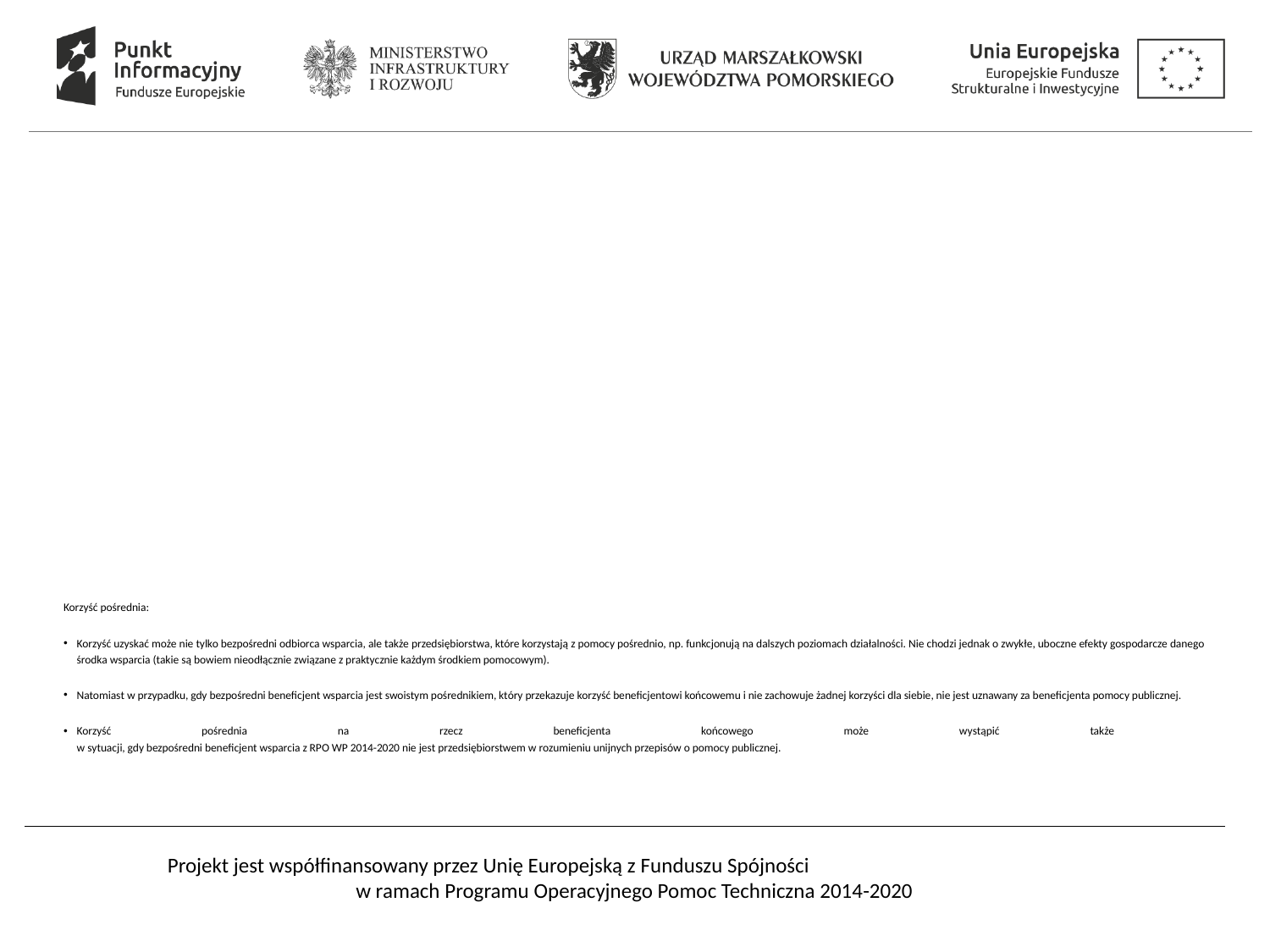

#

Korzyść pośrednia:

Korzyść uzyskać może nie tylko bezpośredni odbiorca wsparcia, ale także przedsiębiorstwa, które korzystają z pomocy pośrednio, np. funkcjonują na dalszych poziomach działalności. Nie chodzi jednak o zwykłe, uboczne efekty gospodarcze danego środka wsparcia (takie są bowiem nieodłącznie związane z praktycznie każdym środkiem pomocowym).

Natomiast w przypadku, gdy bezpośredni beneficjent wsparcia jest swoistym pośrednikiem, który przekazuje korzyść beneficjentowi końcowemu i nie zachowuje żadnej korzyści dla siebie, nie jest uznawany za beneficjenta pomocy publicznej.

Korzyść pośrednia na rzecz beneficjenta końcowego może wystąpić także
w sytuacji, gdy bezpośredni beneficjent wsparcia z RPO WP 2014-2020 nie jest przedsiębiorstwem w rozumieniu unijnych przepisów o pomocy publicznej.